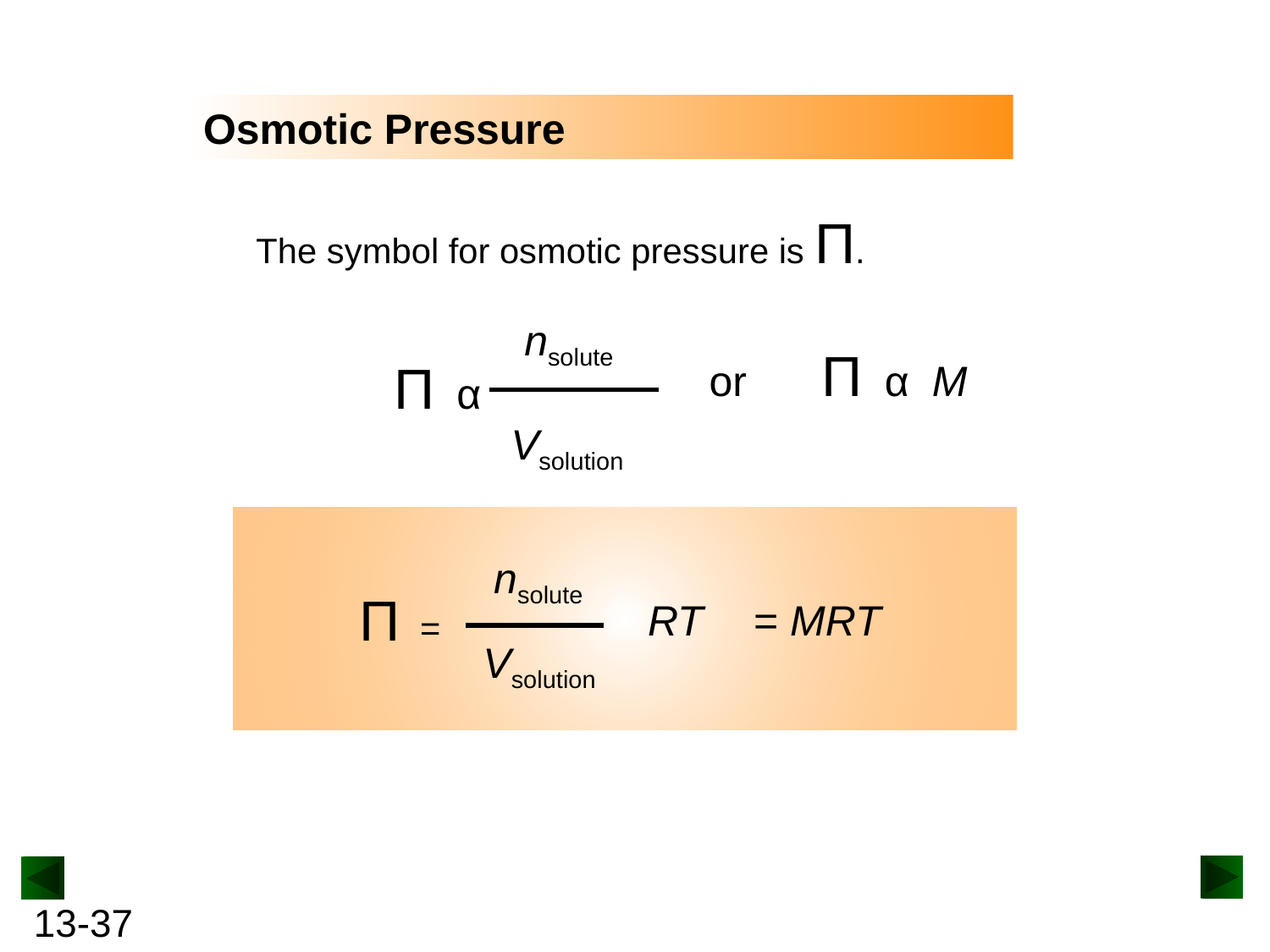

Osmotic Pressure
The symbol for osmotic pressure is Π.
nsolute
Π  α
Vsolution
or      Π  α  M

nsolute
Vsolution
Π  =
RT
= MRT